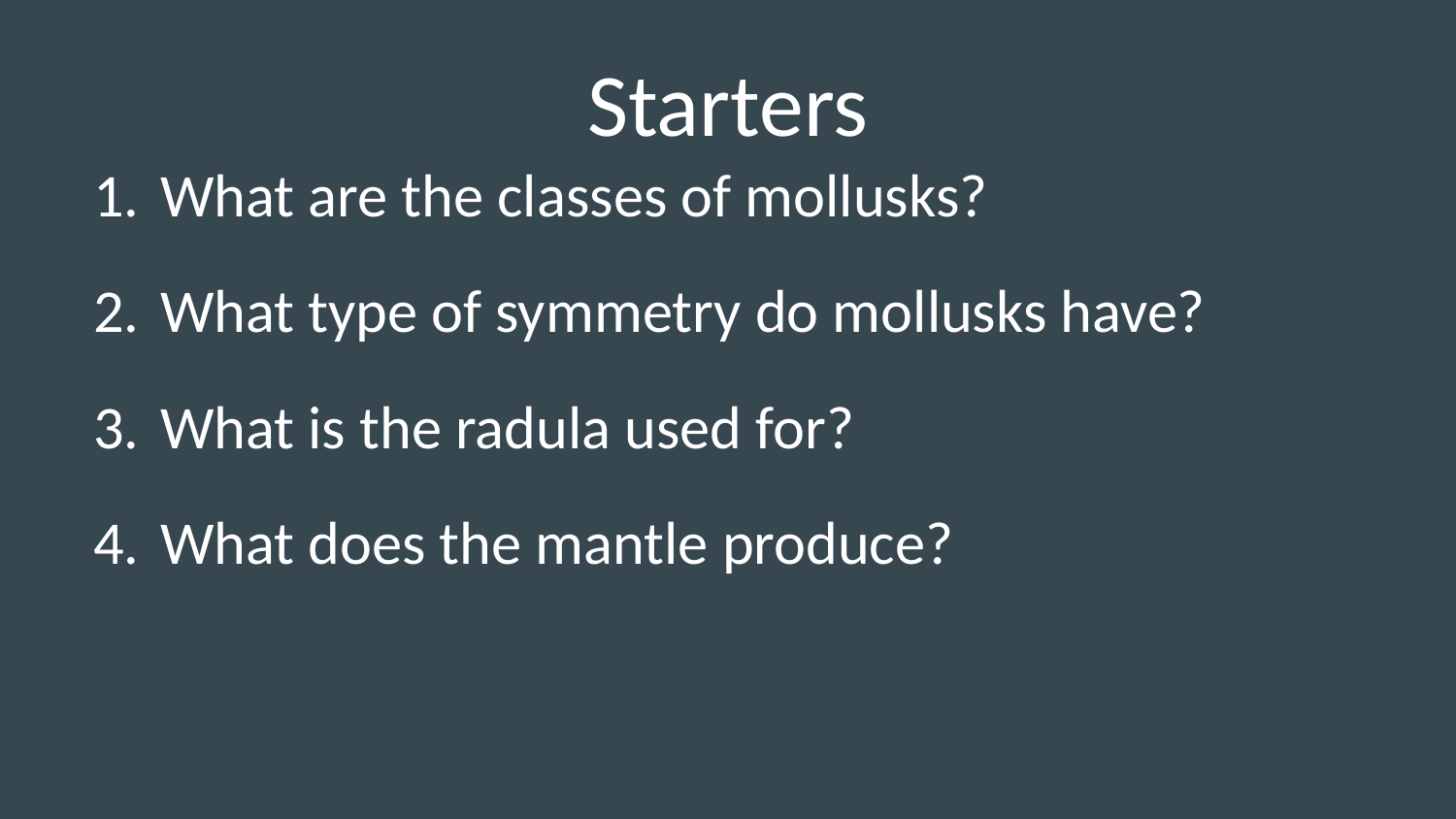

# Starters
What are the classes of mollusks?
What type of symmetry do mollusks have?
What is the radula used for?
What does the mantle produce?